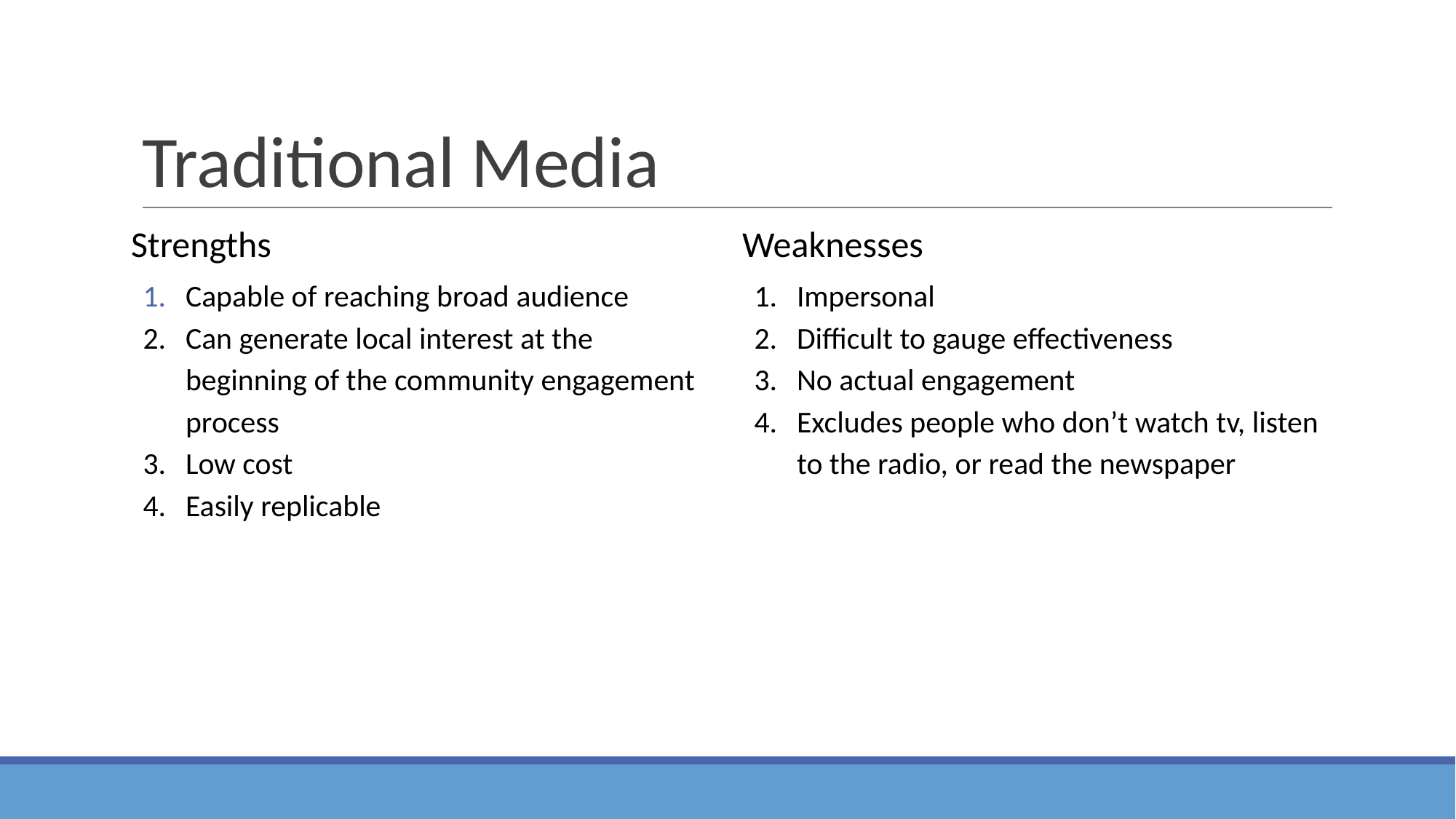

# Traditional Media
Strengths
Capable of reaching broad audience
Can generate local interest at the beginning of the community engagement process
Low cost
Easily replicable
Weaknesses
Impersonal
Difficult to gauge effectiveness
No actual engagement
Excludes people who don’t watch tv, listen to the radio, or read the newspaper